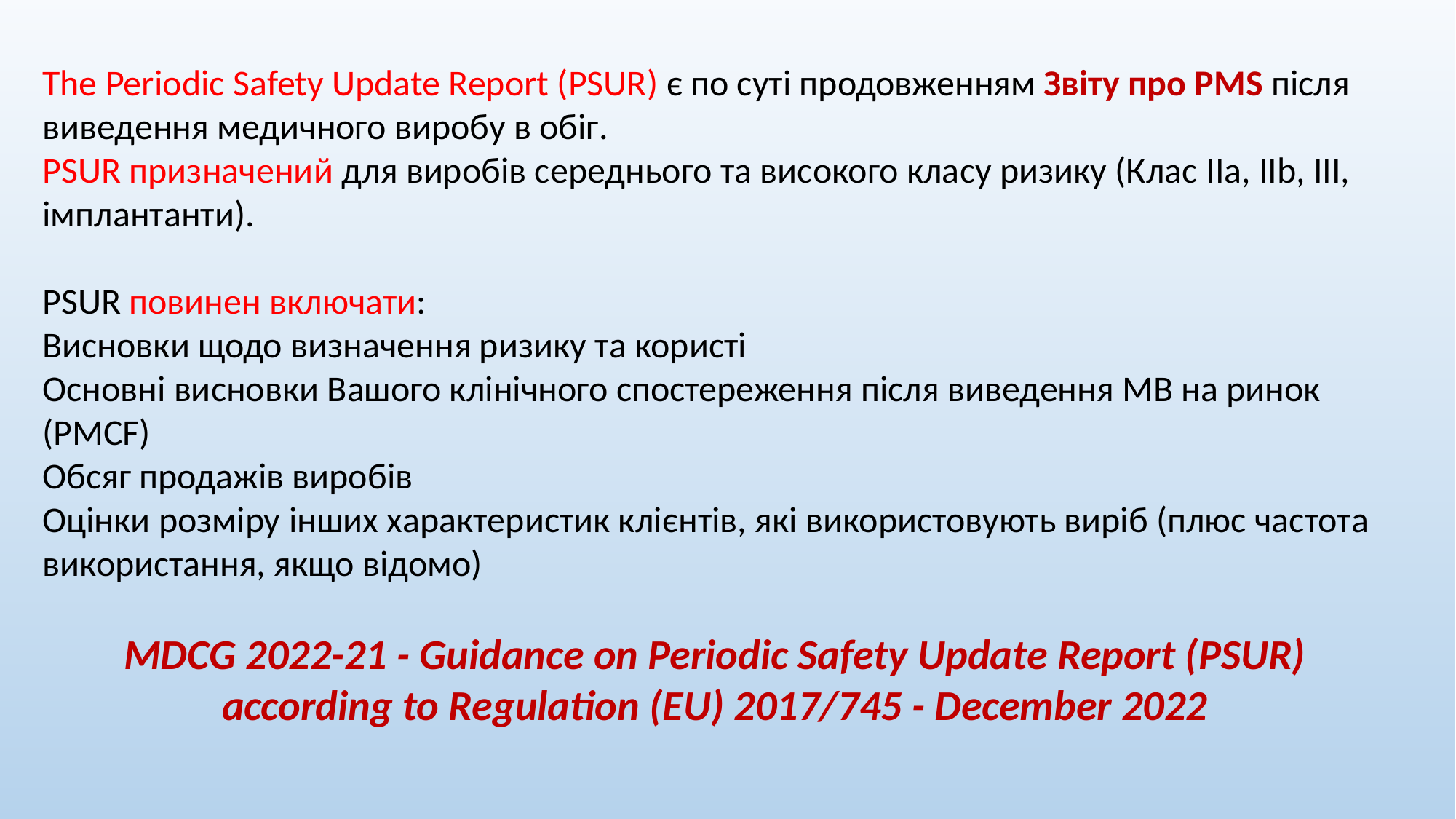

The Periodic Safety Update Report (PSUR) є по суті продовженням Звіту про PMS після виведення медичного виробу в обіг.
PSUR призначений для виробів середнього та високого класу ризику (Клас IIa, IIb, III, імплантанти).

PSUR повинен включати:
Висновки щодо визначення ризику та користі
Основні висновки Вашого клінічного спостереження після виведення МВ на ринок (PMCF)
Обсяг продажів виробів
Оцінки розміру інших характеристик клієнтів, які використовують виріб (плюс частота використання, якщо відомо)

MDCG 2022-21 - Guidance on Periodic Safety Update Report (PSUR) according to Regulation (EU) 2017/745 - December 2022